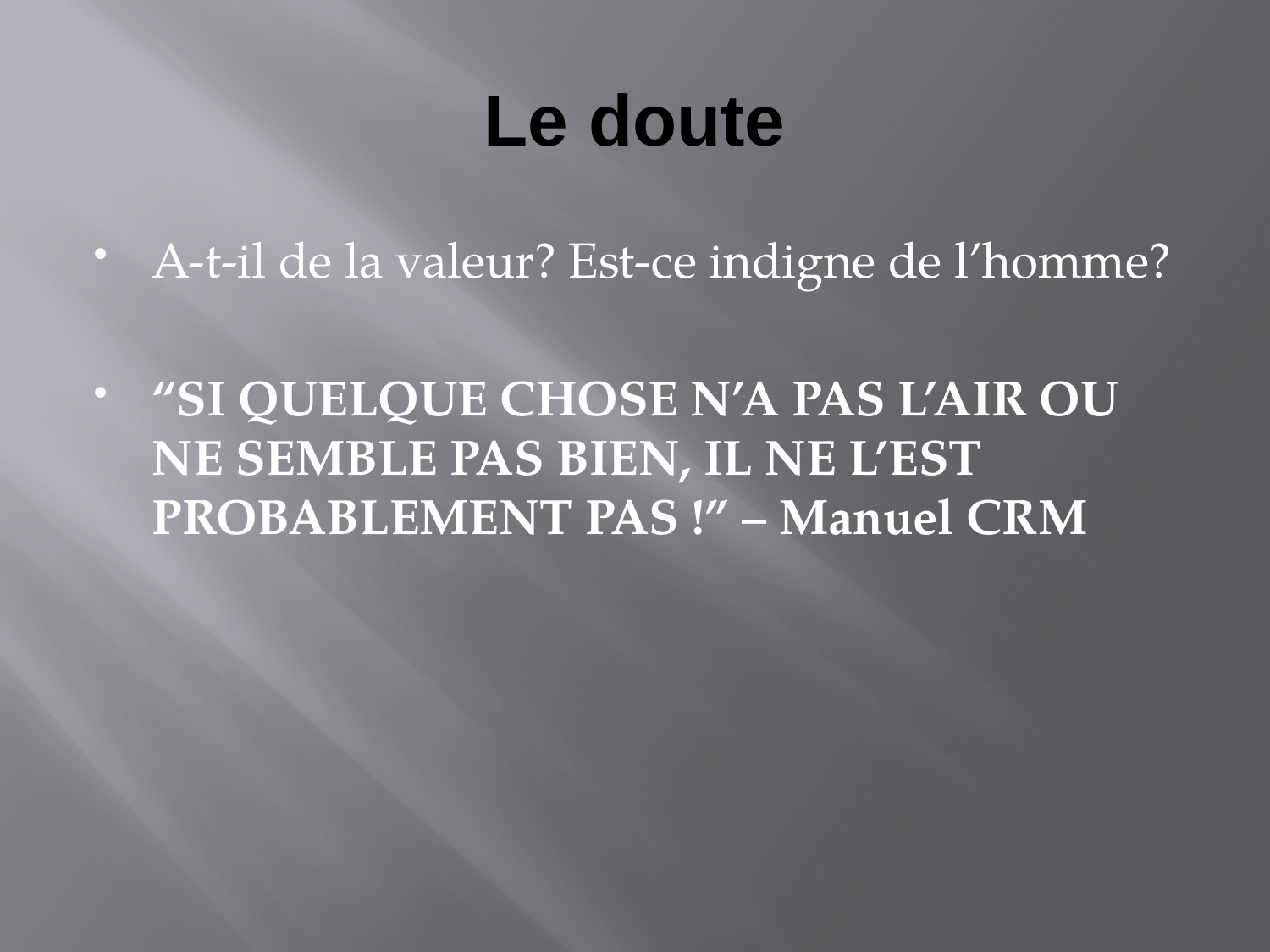

# Le doute
A-t-il de la valeur? Est-ce indigne de l’homme?

“SI QUELQUE CHOSE N’A PAS L’AIR OU NE SEMBLE PAS BIEN, IL NE L’EST PROBABLEMENT PAS !” – Manuel CRM